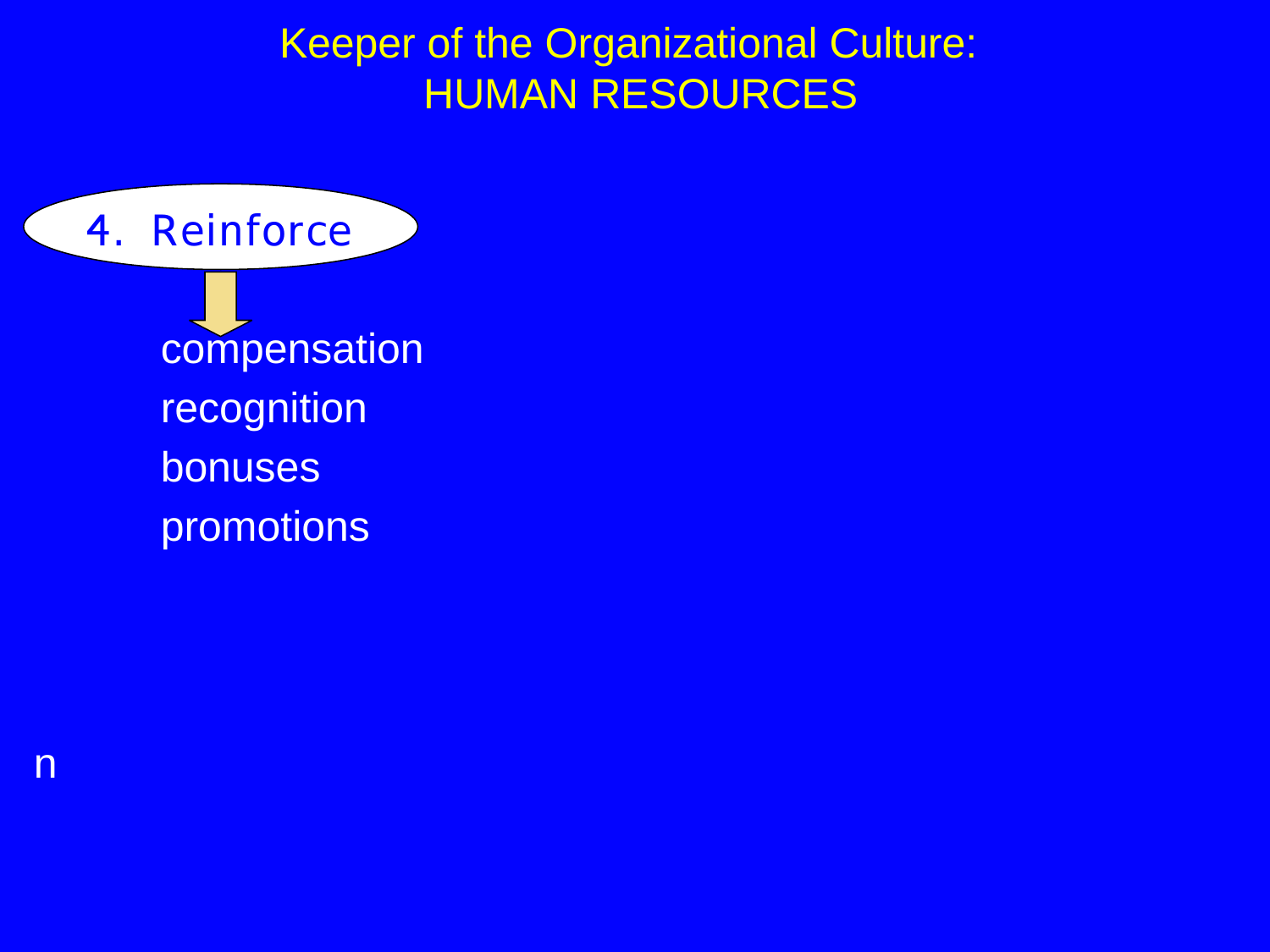

# Keeper of the Organizational Culture: HUMAN RESOURCES

	compensation
	recognition
	bonuses
	promotions

n

4.  Reinforce